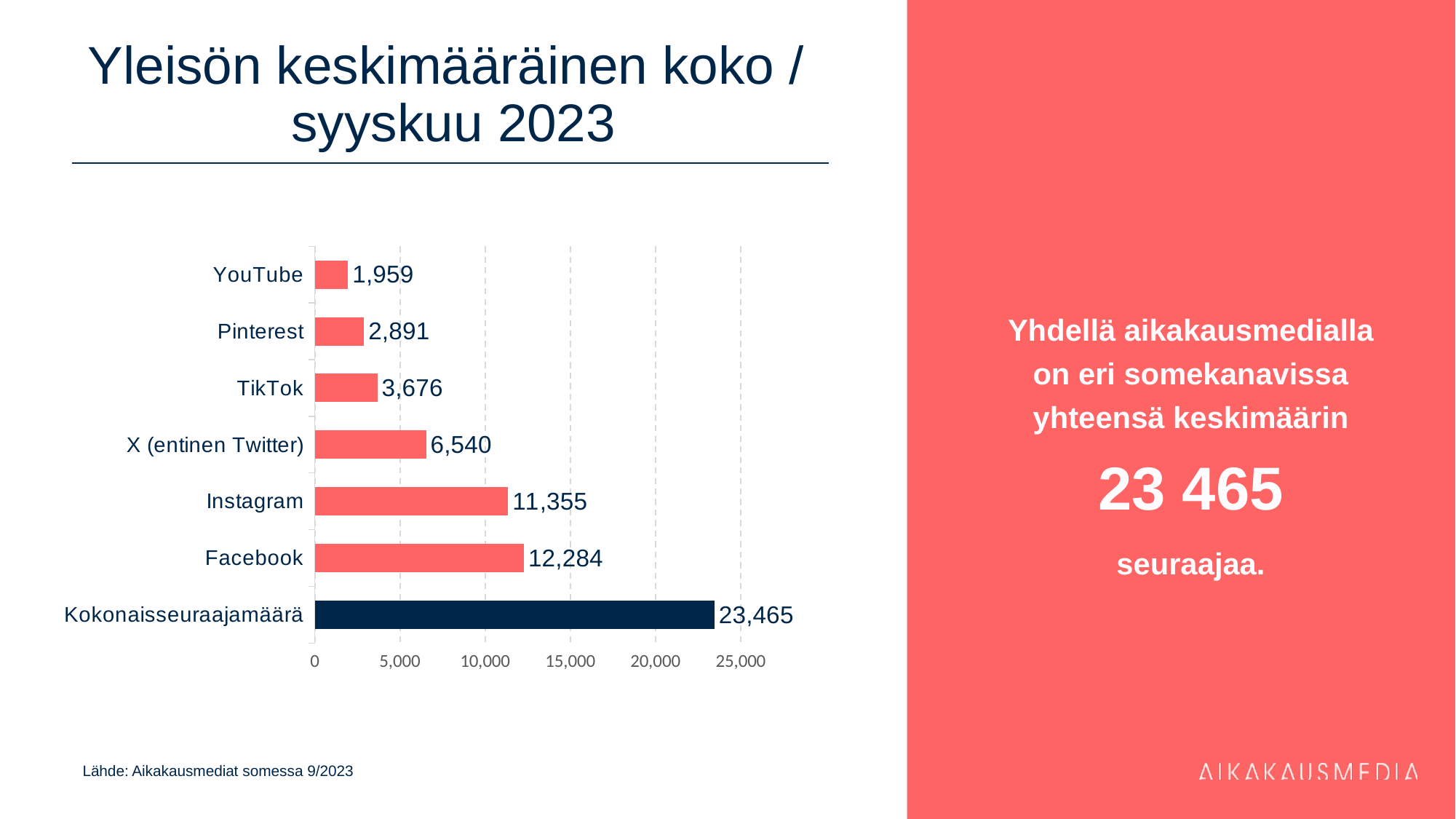

# Yleisön keskimääräinen koko / syyskuu 2023
Yhdellä aikakausmedialla on eri somekanavissa yhteensä keskimäärin
23 465
seuraajaa.

### Chart

| Category | 12 284 |
|---|---|
| Kokonaisseuraajamäärä | 23464.511848341233 |
| Facebook | 12283.735135135135 |
| Instagram | 11355.36551724138 |
| X (entinen Twitter) | 6540.371428571429 |
| TikTok | 3675.875 |
| Pinterest | 2890.53125 |
| YouTube | 1959.020202020202 |